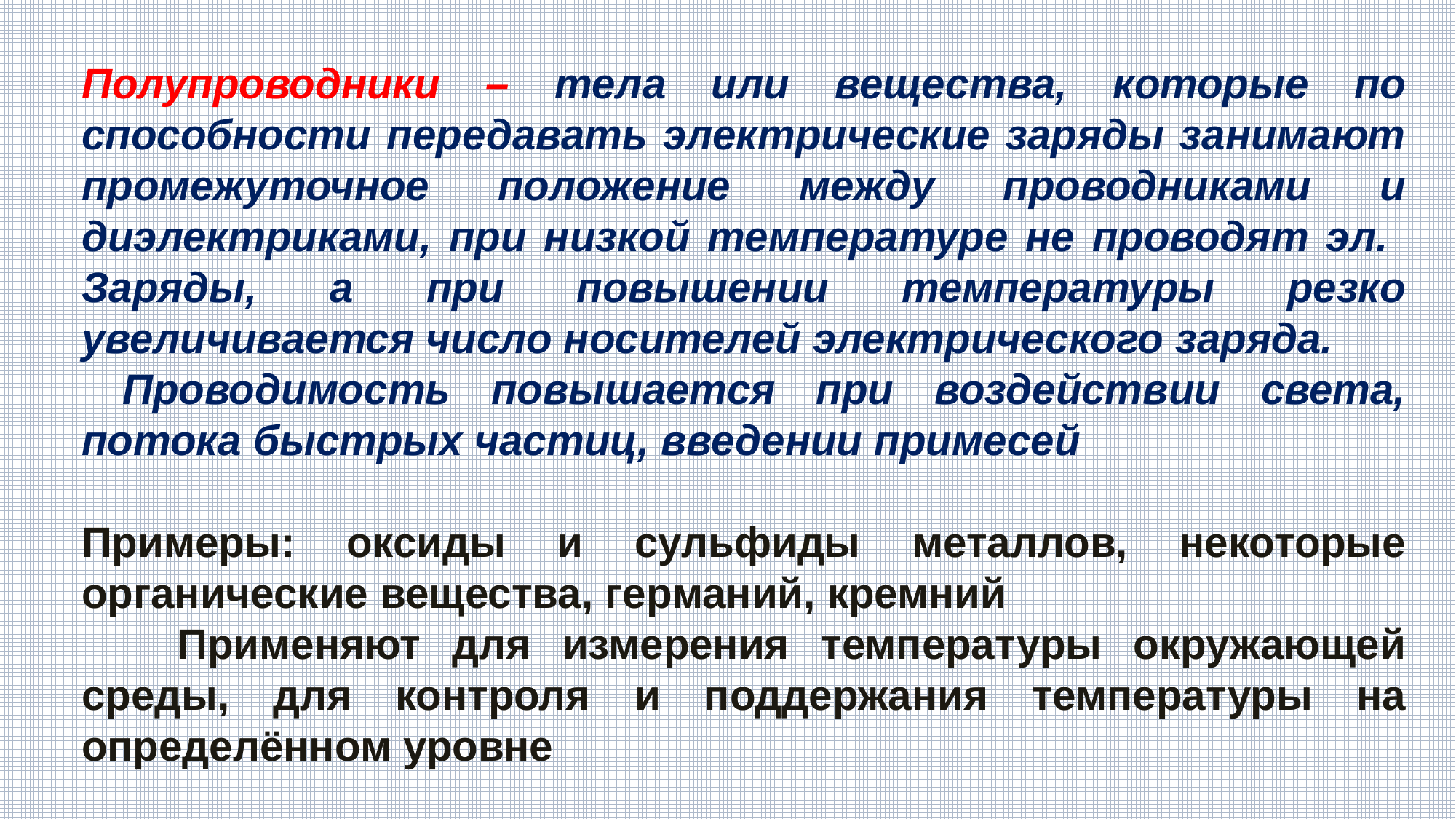

Полупроводники – тела или вещества, которые по способности передавать электрические заряды занимают промежуточное положение между проводниками и диэлектриками, при низкой температуре не проводят эл.  Заряды, а при повышении температуры резко увеличивается число носителей электрического заряда.
 Проводимость повышается при воздействии света, потока быстрых частиц, введении примесей

Примеры: оксиды и сульфиды металлов, некоторые органические вещества, германий, кремний
   Применяют для измерения температуры окружающей среды, для контроля и поддержания температуры на определённом уровне